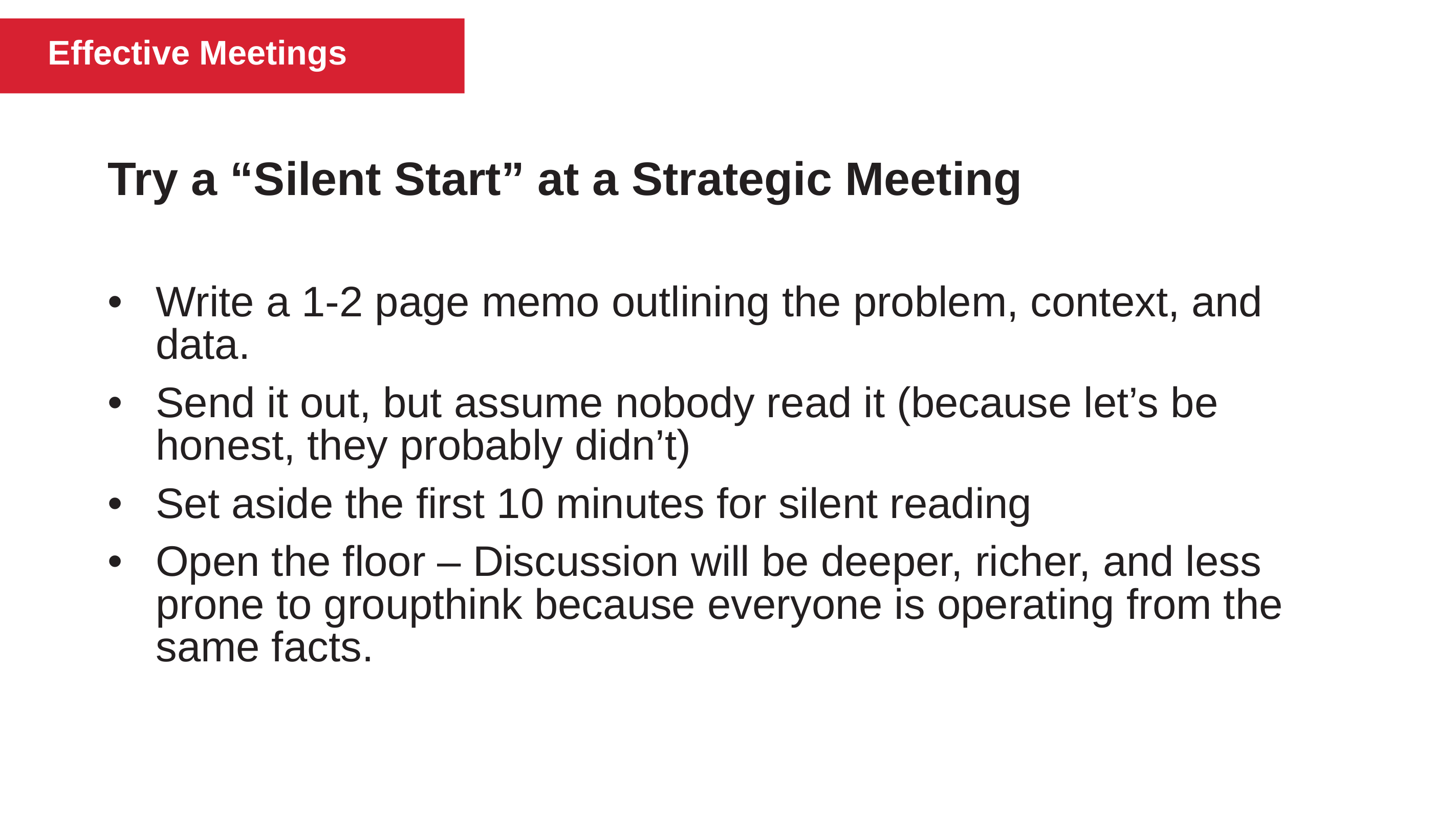

Effective Meetings
Try a “Silent Start” at a Strategic Meeting

Write a 1-2 page memo outlining the problem, context, and data.
Send it out, but assume nobody read it (because let’s be honest, they probably didn’t)
Set aside the first 10 minutes for silent reading
Open the floor – Discussion will be deeper, richer, and less prone to groupthink because everyone is operating from the same facts.